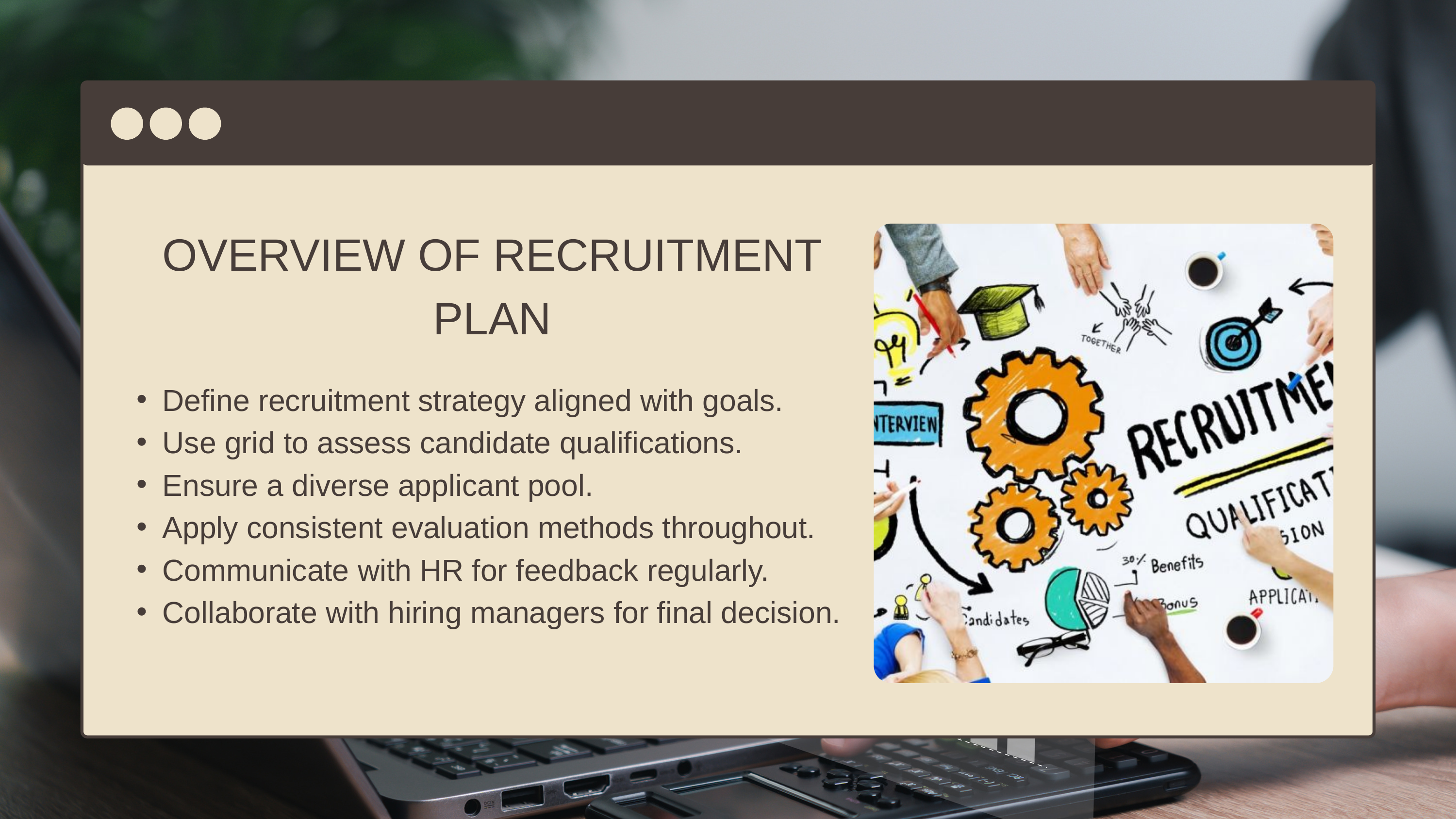

OVERVIEW OF RECRUITMENT PLAN

Define recruitment strategy aligned with goals.
Use grid to assess candidate qualifications.
Ensure a diverse applicant pool.
Apply consistent evaluation methods throughout.
Communicate with HR for feedback regularly.
Collaborate with hiring managers for final decision.